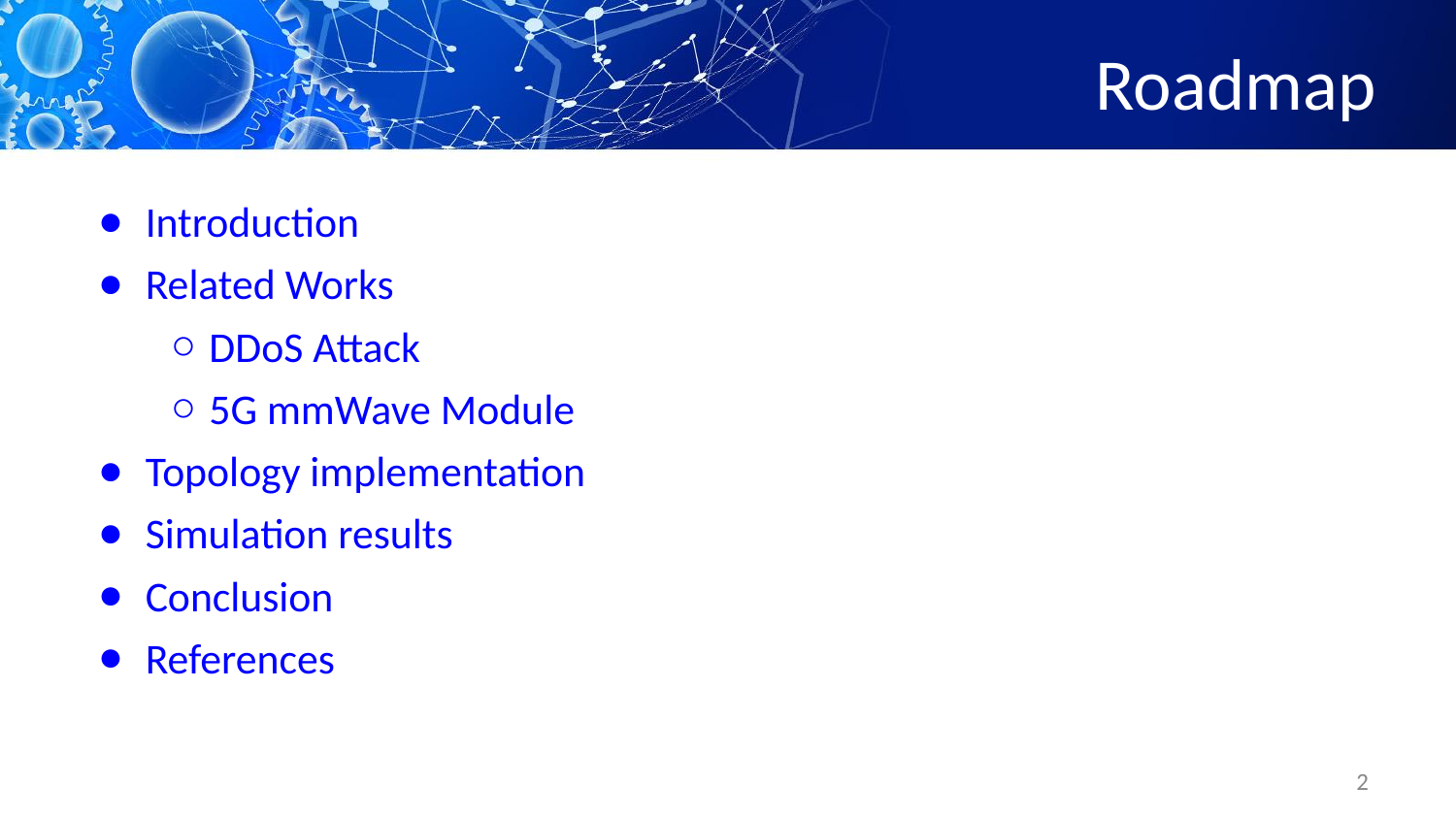

# Roadmap
Introduction
Related Works
DDoS Attack
5G mmWave Module
Topology implementation
Simulation results
Conclusion
References

2